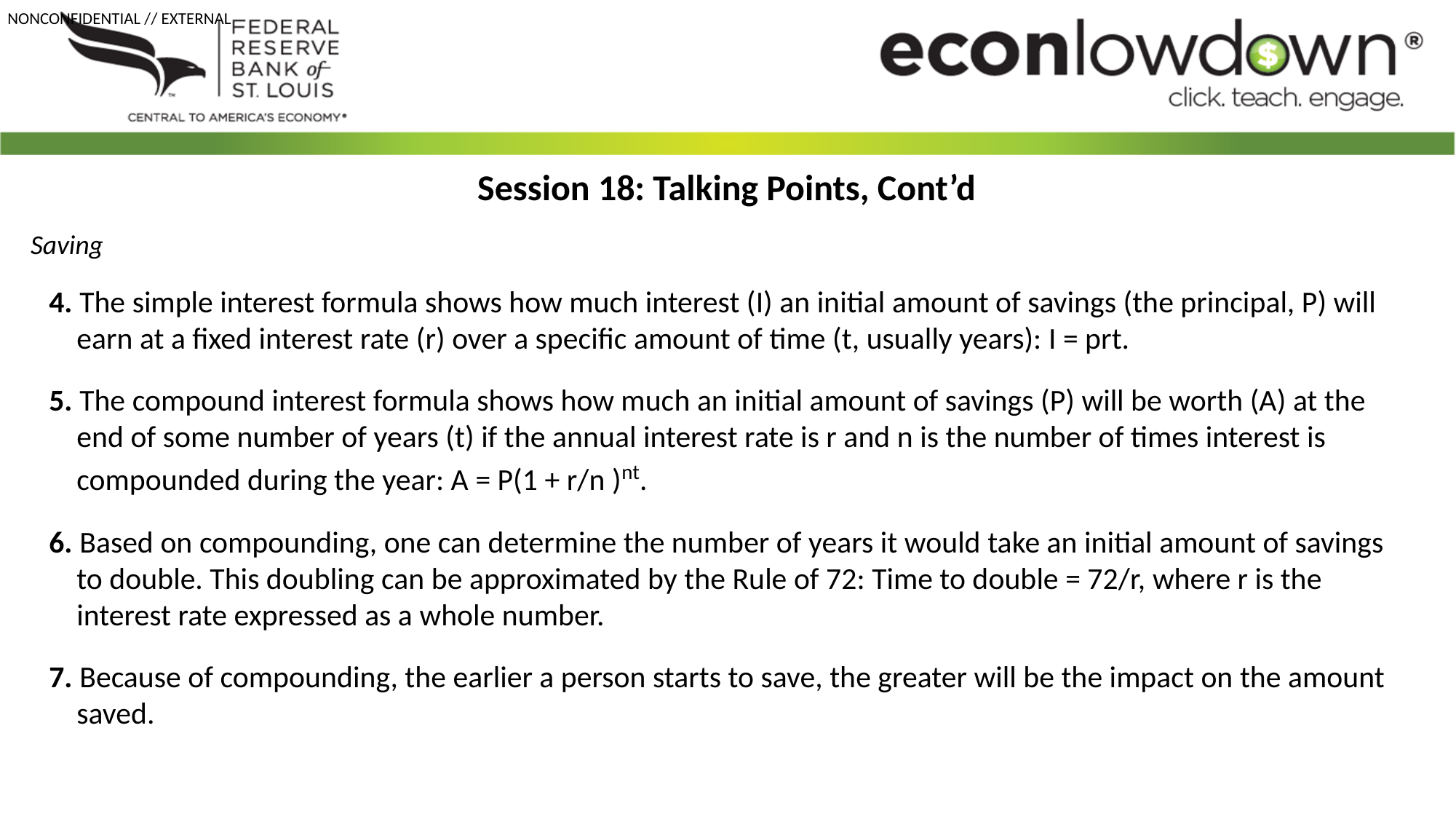

Session 18: Talking Points, Cont’d
Saving
4. The simple interest formula shows how much interest (I) an initial amount of savings (the principal, P) will earn at a fixed interest rate (r) over a specific amount of time (t, usually years): I = prt.

5. The compound interest formula shows how much an initial amount of savings (P) will be worth (A) at the end of some number of years (t) if the annual interest rate is r and n is the number of times interest is compounded during the year: A = P(1 + r/n )nt.

6. Based on compounding, one can determine the number of years it would take an initial amount of savings to double. This doubling can be approximated by the Rule of 72: Time to double = 72/r, where r is the interest rate expressed as a whole number.

7. Because of compounding, the earlier a person starts to save, the greater will be the impact on the amount saved.